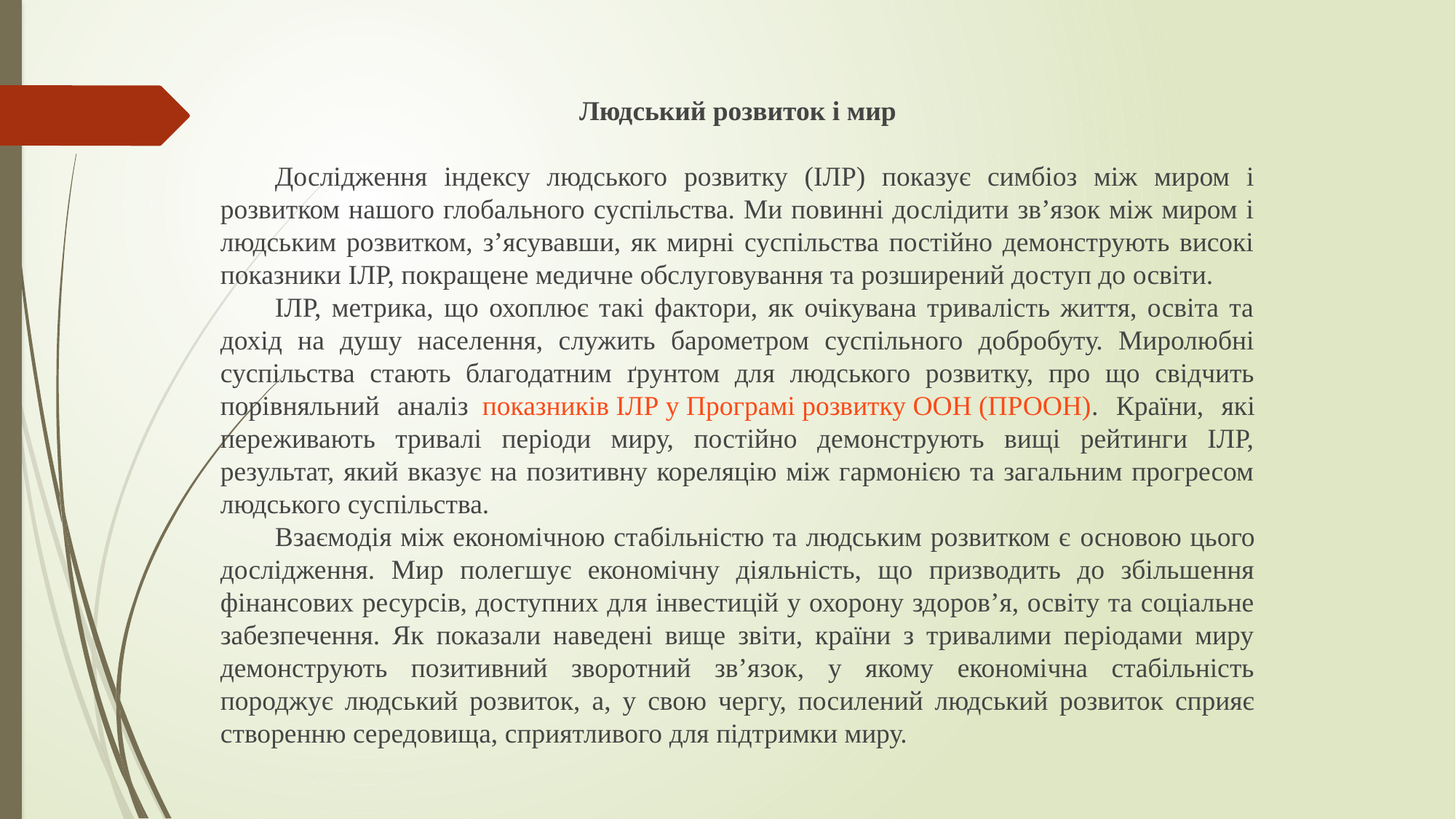

Людський розвиток і мир

Дослідження індексу людського розвитку (ІЛР) показує симбіоз між миром і розвитком нашого глобального суспільства. Ми повинні дослідити зв’язок між миром і людським розвитком, з’ясувавши, як мирні суспільства постійно демонструють високі показники ІЛР, покращене медичне обслуговування та розширений доступ до освіти.
ІЛР, метрика, що охоплює такі фактори, як очікувана тривалість життя, освіта та дохід на душу населення, служить барометром суспільного добробуту. Миролюбні суспільства стають благодатним ґрунтом для людського розвитку, про що свідчить порівняльний аналіз  показників ІЛР у Програмі розвитку ООН (ПРООН). Країни, які переживають тривалі періоди миру, постійно демонструють вищі рейтинги ІЛР, результат, який вказує на позитивну кореляцію між гармонією та загальним прогресом людського суспільства.
Взаємодія між економічною стабільністю та людським розвитком є ​​основою цього дослідження. Мир полегшує економічну діяльність, що призводить до збільшення фінансових ресурсів, доступних для інвестицій у охорону здоров’я, освіту та соціальне забезпечення. Як показали наведені вище звіти, країни з тривалими періодами миру демонструють позитивний зворотний зв’язок, у якому економічна стабільність породжує людський розвиток, а, у свою чергу, посилений людський розвиток сприяє створенню середовища, сприятливого для підтримки миру.